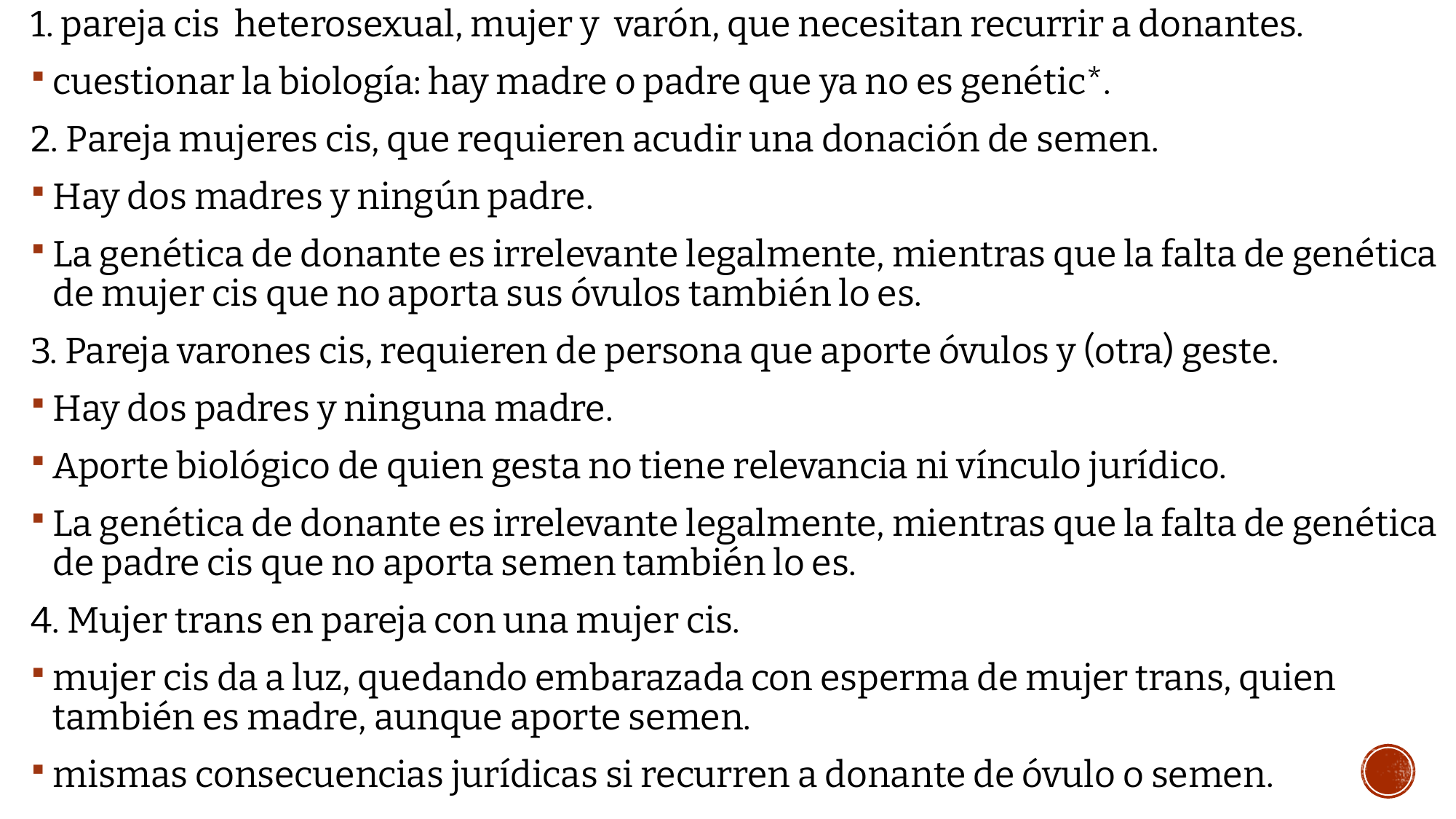

1. pareja cis  heterosexual, mujer y  varón, que necesitan recurrir a donantes.
cuestionar la biología: hay madre o padre que ya no es genétic*.
2. Pareja mujeres cis, que requieren acudir una donación de semen.
Hay dos madres y ningún padre.
La genética de donante es irrelevante legalmente, mientras que la falta de genética de mujer cis que no aporta sus óvulos también lo es.
3. Pareja varones cis, requieren de persona que aporte óvulos y (otra) geste.
Hay dos padres y ninguna madre.
Aporte biológico de quien gesta no tiene relevancia ni vínculo jurídico.
La genética de donante es irrelevante legalmente, mientras que la falta de genética de padre cis que no aporta semen también lo es.
4. Mujer trans en pareja con una mujer cis.
mujer cis da a luz, quedando embarazada con esperma de mujer trans, quien también es madre, aunque aporte semen.
mismas consecuencias jurídicas si recurren a donante de óvulo o semen.